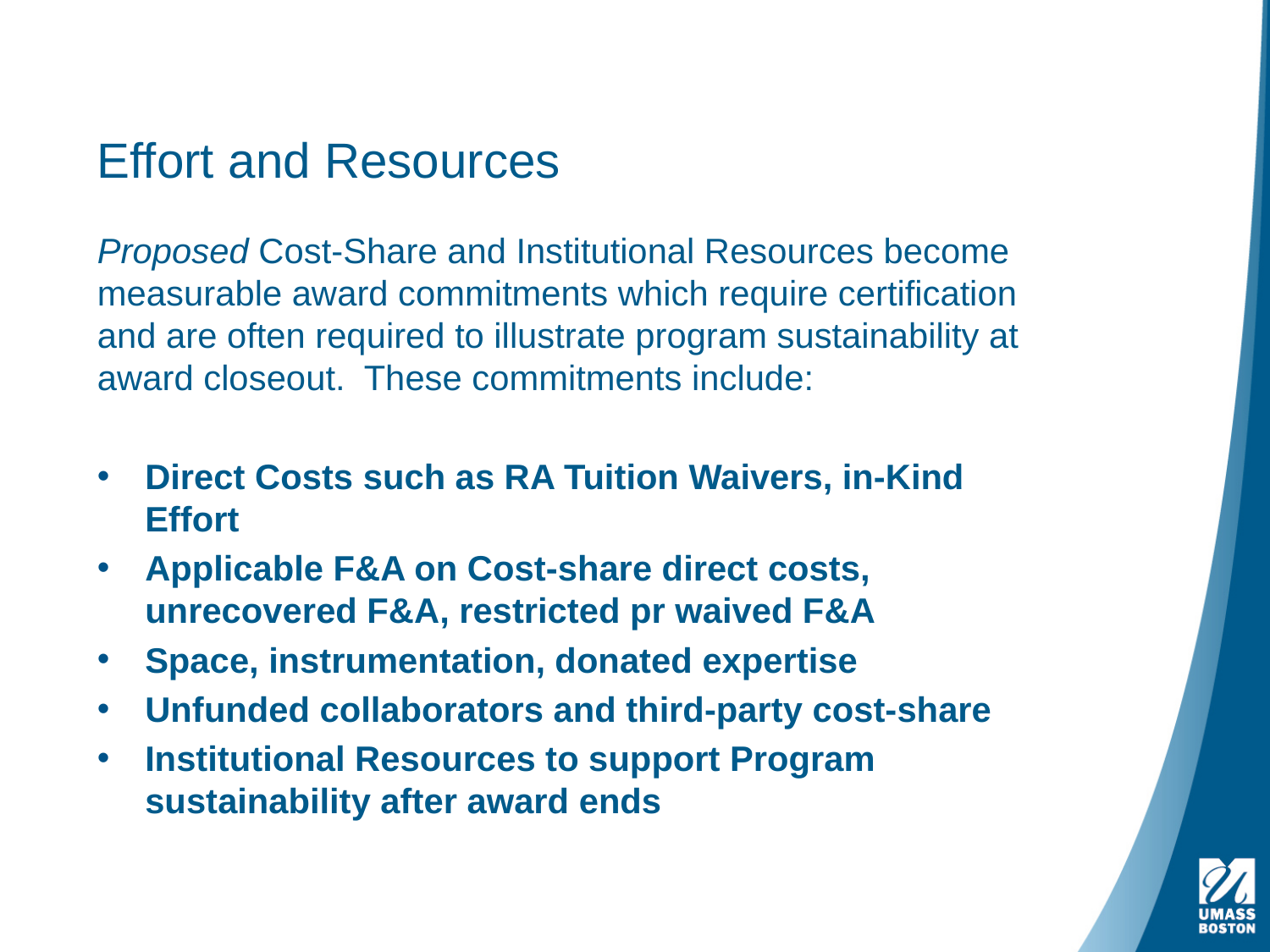

# Effort and Resources
Proposed Cost-Share and Institutional Resources become measurable award commitments which require certification and are often required to illustrate program sustainability at award closeout.  These commitments include:

Direct Costs such as RA Tuition Waivers, in-Kind Effort
Applicable F&A on Cost-share direct costs, unrecovered F&A, restricted pr waived F&A
Space, instrumentation, donated expertise
Unfunded collaborators and third-party cost-share
Institutional Resources to support Program sustainability after award ends